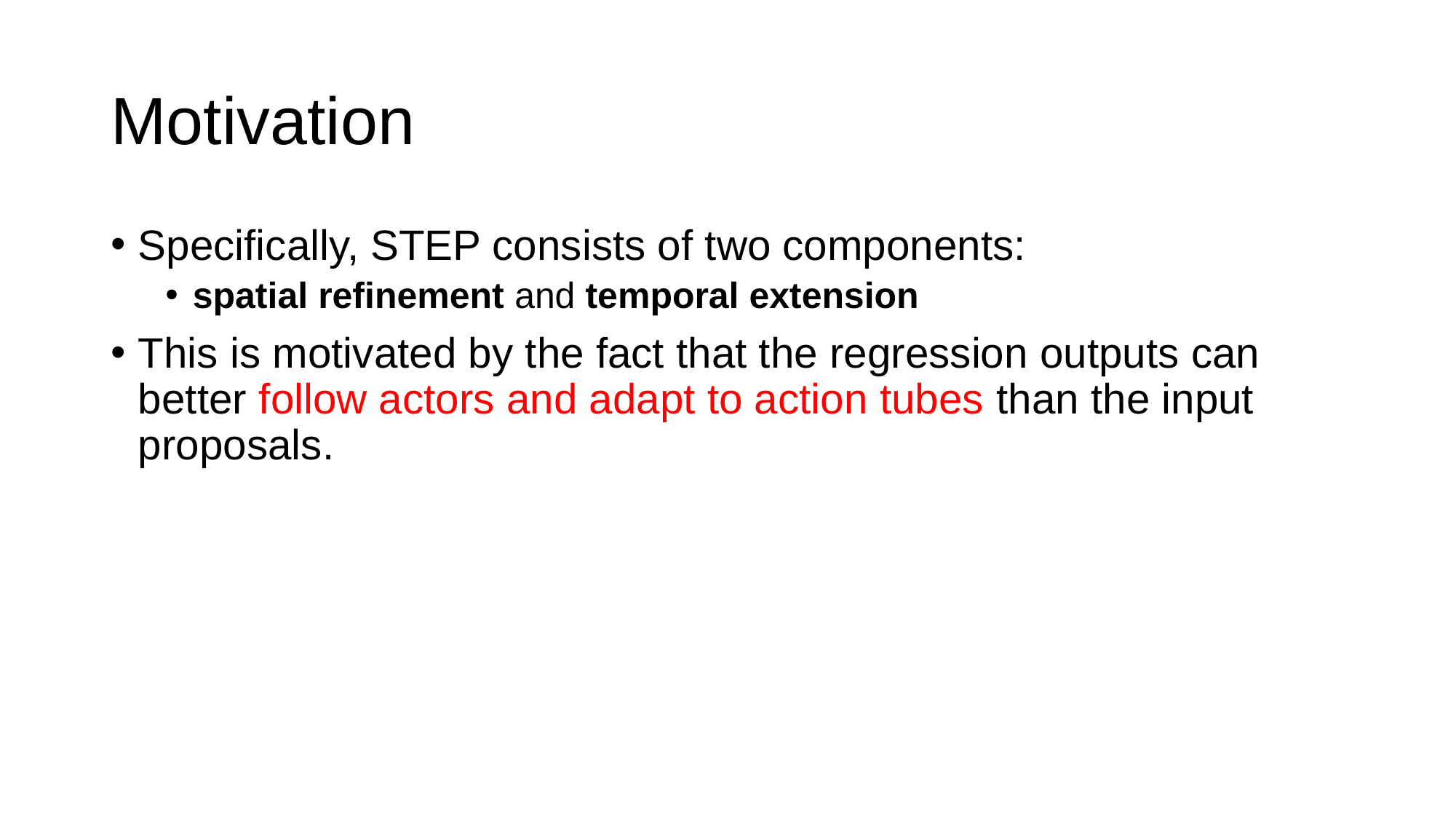

# Motivation
Specifically, STEP consists of two components:
spatial refinement and temporal extension
This is motivated by the fact that the regression outputs can better follow actors and adapt to action tubes than the input proposals.